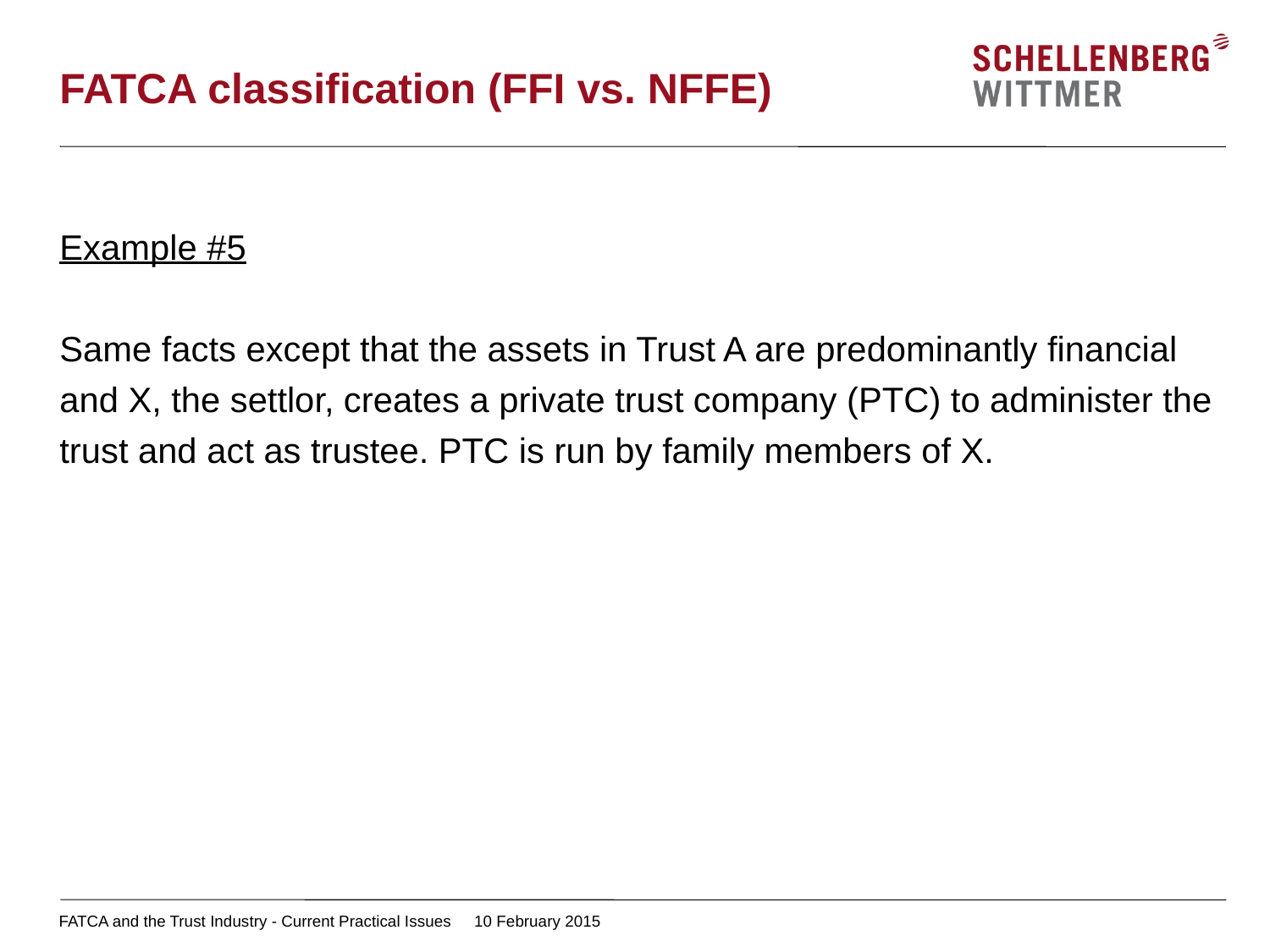

# FATCA classification (FFI vs. NFFE)
Example #5

Same facts except that the assets in Trust A are predominantly financial and X, the settlor, creates a private trust company (PTC) to administer the trust and act as trustee. PTC is run by family members of X.